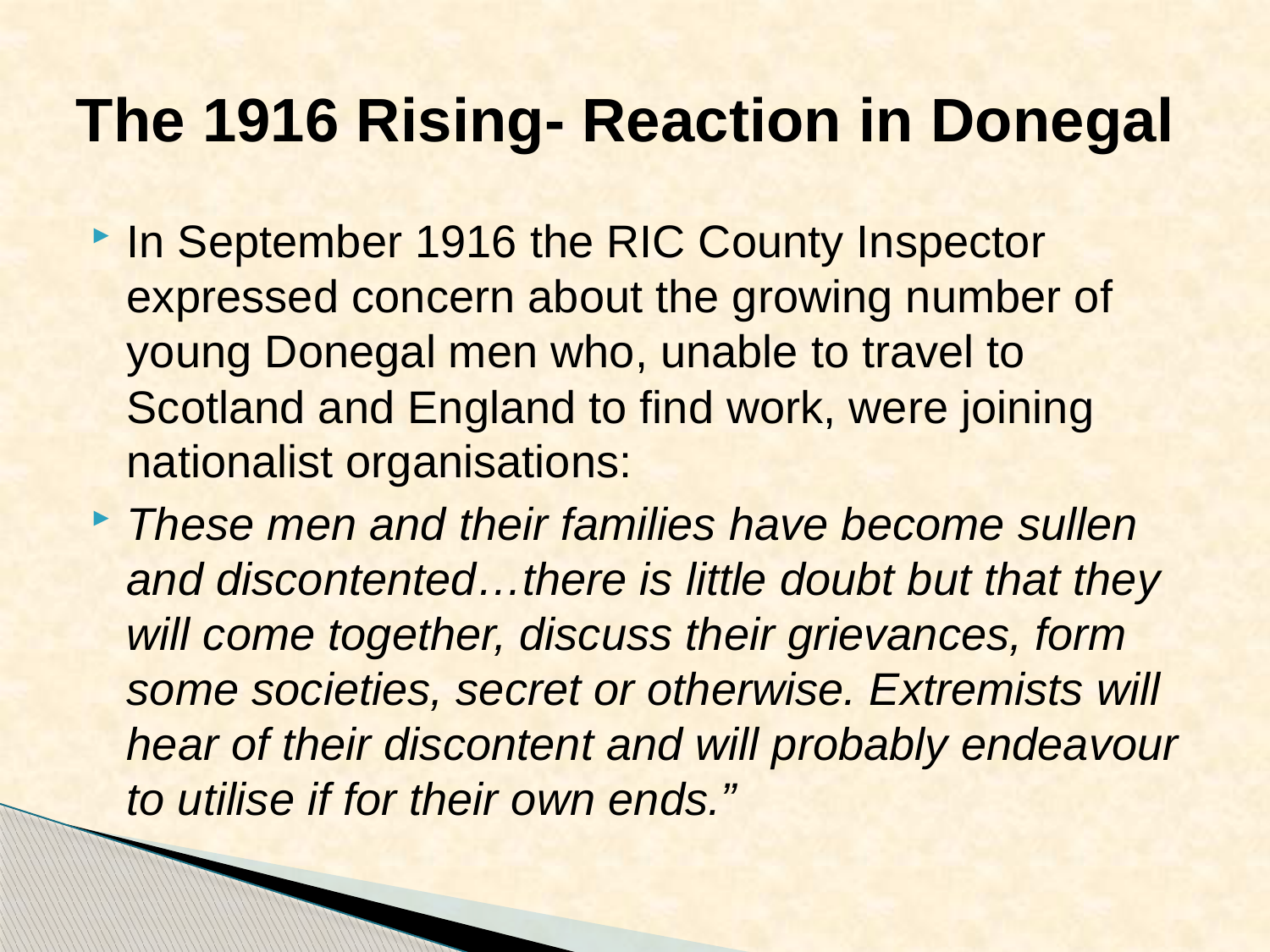

# The 1916 Rising- Reaction in Donegal
In September 1916 the RIC County Inspector expressed concern about the growing number of young Donegal men who, unable to travel to Scotland and England to find work, were joining nationalist organisations:
These men and their families have become sullen and discontented…there is little doubt but that they will come together, discuss their grievances, form some societies, secret or otherwise. Extremists will hear of their discontent and will probably endeavour to utilise if for their own ends.”